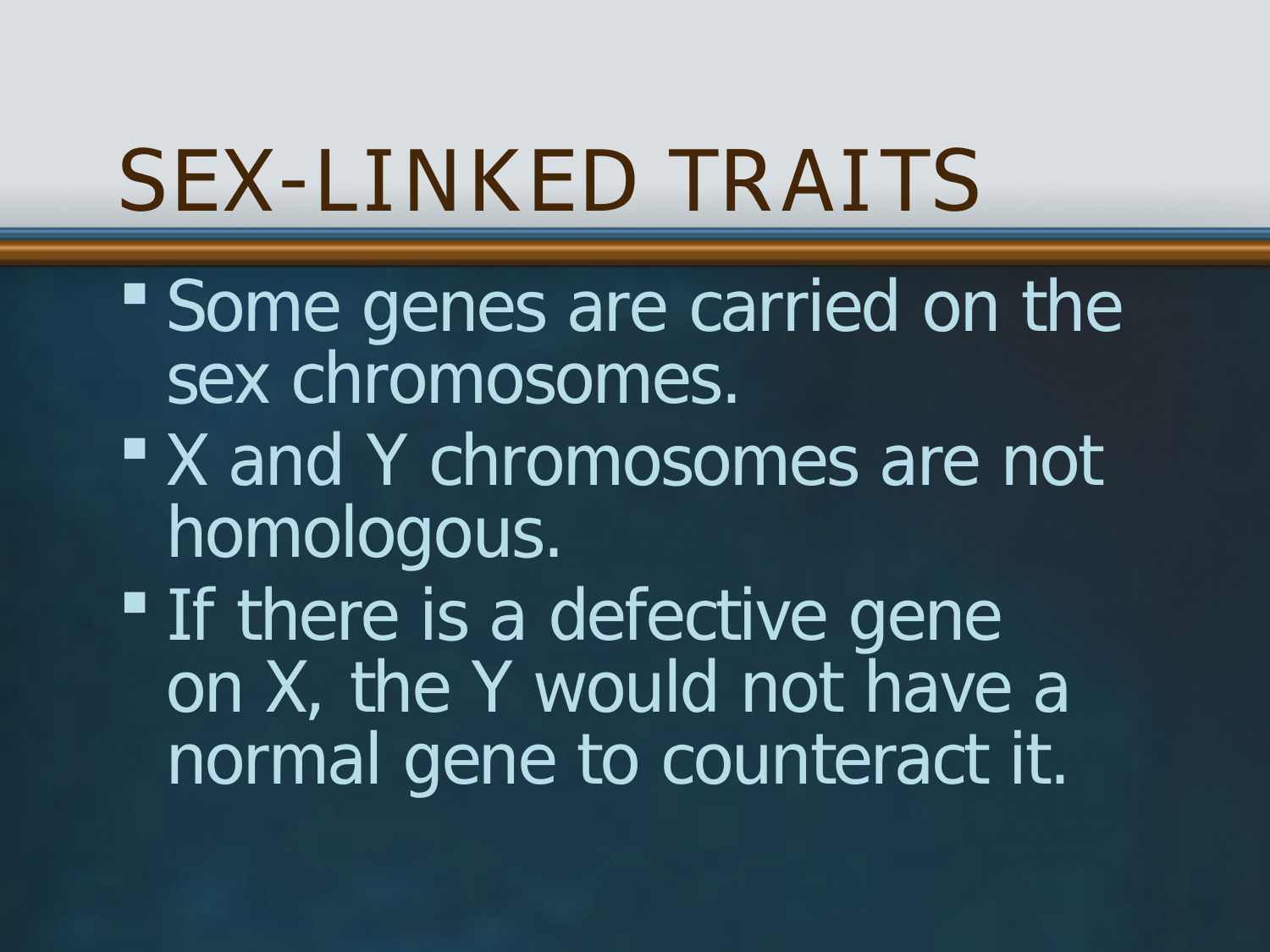

# Sex-Linked Traits
Some genes are carried on the sex chromosomes.
X and Y chromosomes are not homologous.
If there is a defective gene
on X, the Y would not have a normal gene to counteract it.